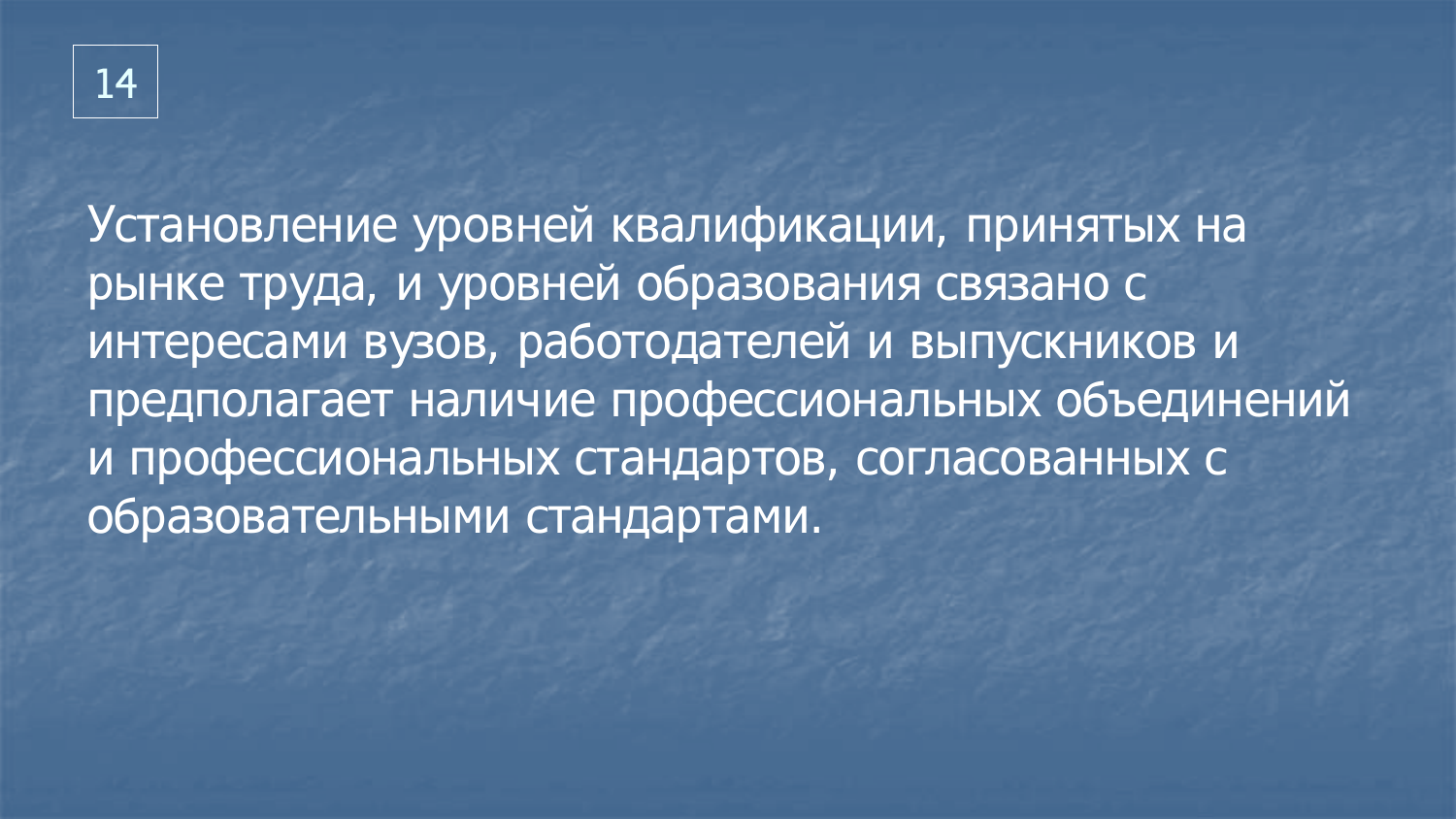

# 14

Установление уровней квалификации, принятых на рынке труда, и уровней образования связано с интересами вузов, работодателей и выпускников и предполагает наличие профессиональных объединений и профессиональных стандартов, согласованных с образовательными стандартами.